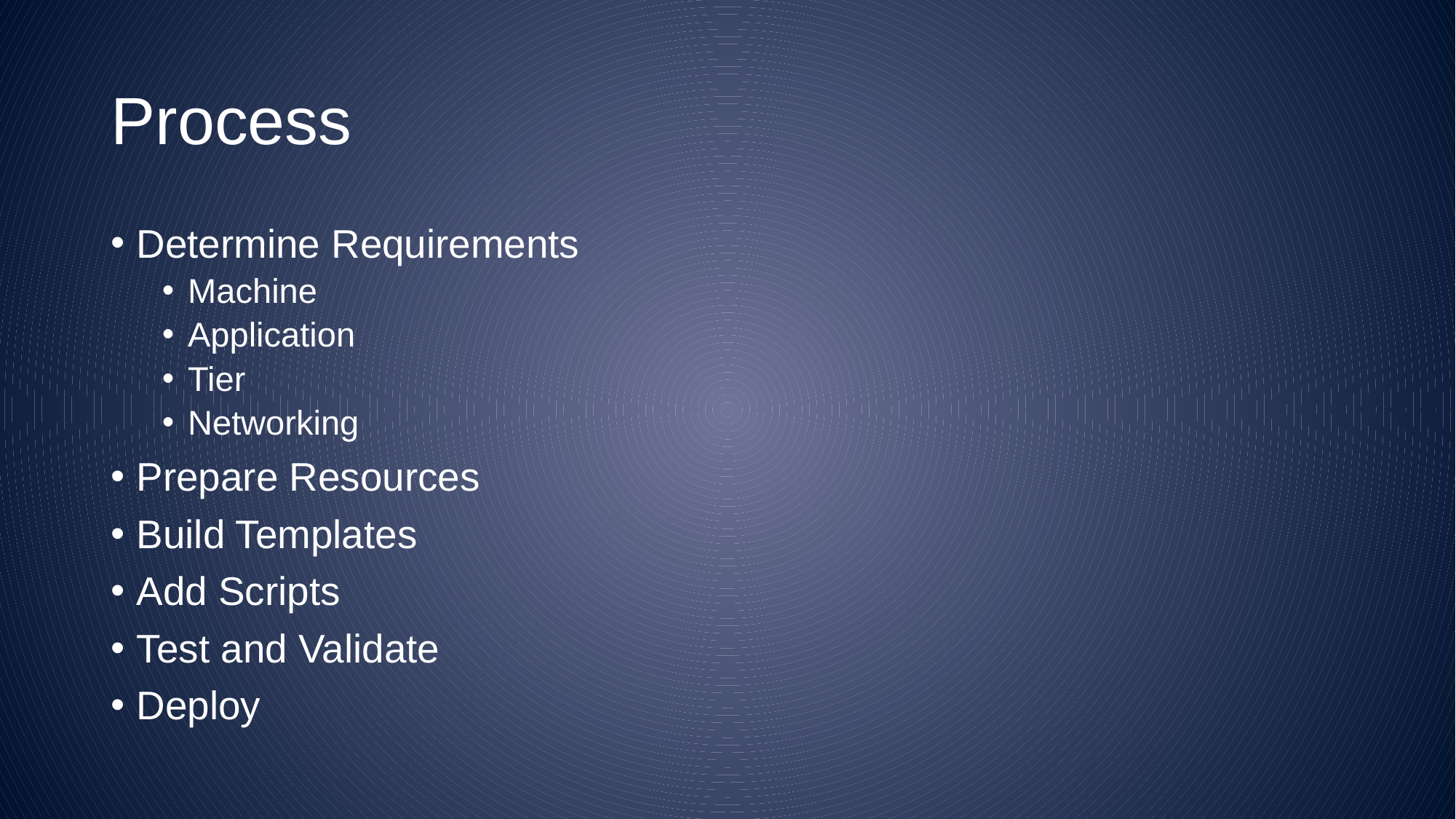

# Process
Determine Requirements
Machine
Application
Tier
Networking
Prepare Resources
Build Templates
Add Scripts
Test and Validate
Deploy